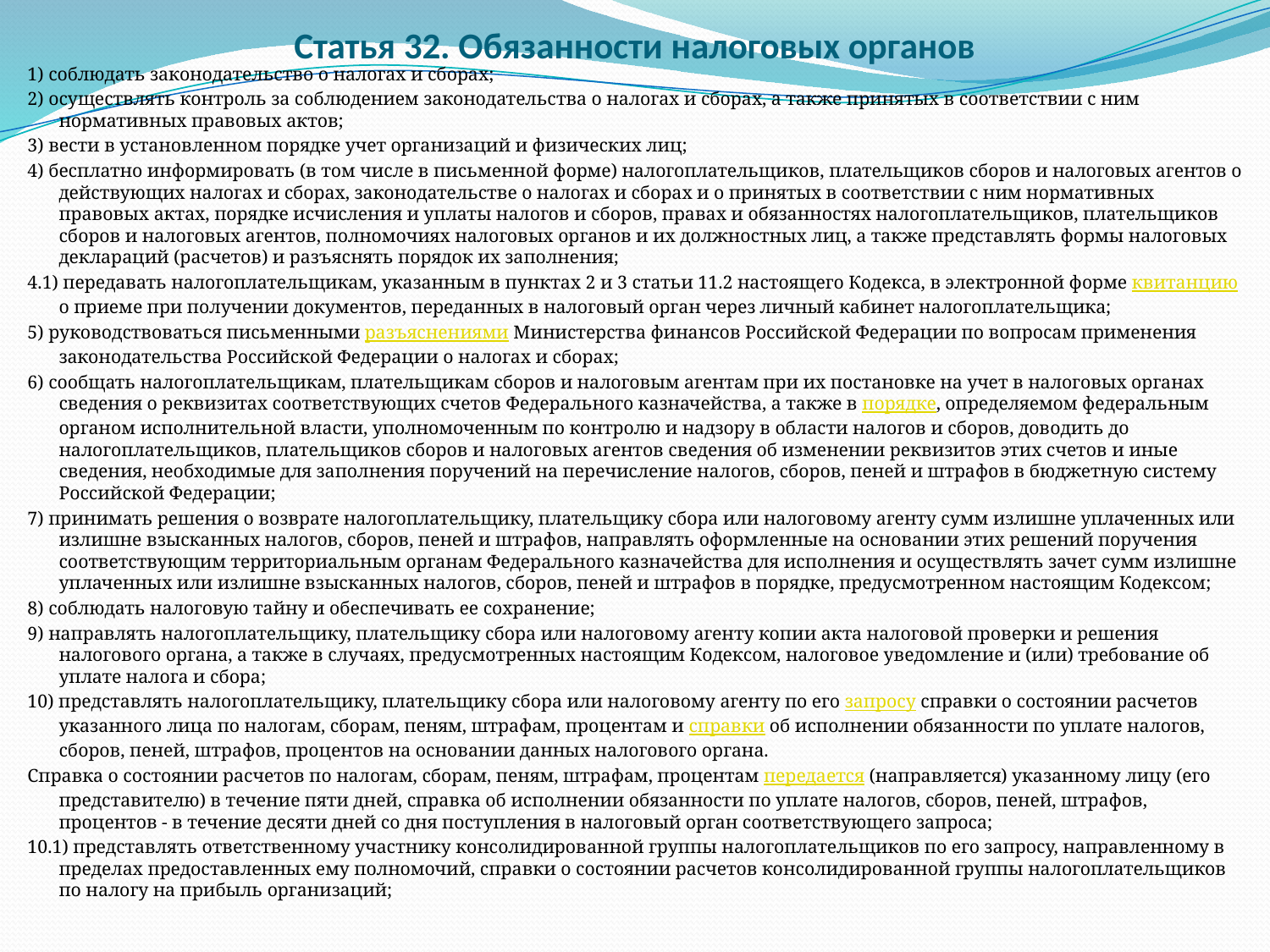

# Статья 32. Обязанности налоговых органов
1) соблюдать законодательство о налогах и сборах;
2) осуществлять контроль за соблюдением законодательства о налогах и сборах, а также принятых в соответствии с ним нормативных правовых актов;
3) вести в установленном порядке учет организаций и физических лиц;
4) бесплатно информировать (в том числе в письменной форме) налогоплательщиков, плательщиков сборов и налоговых агентов о действующих налогах и сборах, законодательстве о налогах и сборах и о принятых в соответствии с ним нормативных правовых актах, порядке исчисления и уплаты налогов и сборов, правах и обязанностях налогоплательщиков, плательщиков сборов и налоговых агентов, полномочиях налоговых органов и их должностных лиц, а также представлять формы налоговых деклараций (расчетов) и разъяснять порядок их заполнения;
4.1) передавать налогоплательщикам, указанным в пунктах 2 и 3 статьи 11.2 настоящего Кодекса, в электронной форме квитанцию о приеме при получении документов, переданных в налоговый орган через личный кабинет налогоплательщика;
5) руководствоваться письменными разъяснениями Министерства финансов Российской Федерации по вопросам применения законодательства Российской Федерации о налогах и сборах;
6) сообщать налогоплательщикам, плательщикам сборов и налоговым агентам при их постановке на учет в налоговых органах сведения о реквизитах соответствующих счетов Федерального казначейства, а также в порядке, определяемом федеральным органом исполнительной власти, уполномоченным по контролю и надзору в области налогов и сборов, доводить до налогоплательщиков, плательщиков сборов и налоговых агентов сведения об изменении реквизитов этих счетов и иные сведения, необходимые для заполнения поручений на перечисление налогов, сборов, пеней и штрафов в бюджетную систему Российской Федерации;
7) принимать решения о возврате налогоплательщику, плательщику сбора или налоговому агенту сумм излишне уплаченных или излишне взысканных налогов, сборов, пеней и штрафов, направлять оформленные на основании этих решений поручения соответствующим территориальным органам Федерального казначейства для исполнения и осуществлять зачет сумм излишне уплаченных или излишне взысканных налогов, сборов, пеней и штрафов в порядке, предусмотренном настоящим Кодексом;
8) соблюдать налоговую тайну и обеспечивать ее сохранение;
9) направлять налогоплательщику, плательщику сбора или налоговому агенту копии акта налоговой проверки и решения налогового органа, а также в случаях, предусмотренных настоящим Кодексом, налоговое уведомление и (или) требование об уплате налога и сбора;
10) представлять налогоплательщику, плательщику сбора или налоговому агенту по его запросу справки о состоянии расчетов указанного лица по налогам, сборам, пеням, штрафам, процентам и справки об исполнении обязанности по уплате налогов, сборов, пеней, штрафов, процентов на основании данных налогового органа.
Справка о состоянии расчетов по налогам, сборам, пеням, штрафам, процентам передается (направляется) указанному лицу (его представителю) в течение пяти дней, справка об исполнении обязанности по уплате налогов, сборов, пеней, штрафов, процентов - в течение десяти дней со дня поступления в налоговый орган соответствующего запроса;
10.1) представлять ответственному участнику консолидированной группы налогоплательщиков по его запросу, направленному в пределах предоставленных ему полномочий, справки о состоянии расчетов консолидированной группы налогоплательщиков по налогу на прибыль организаций;